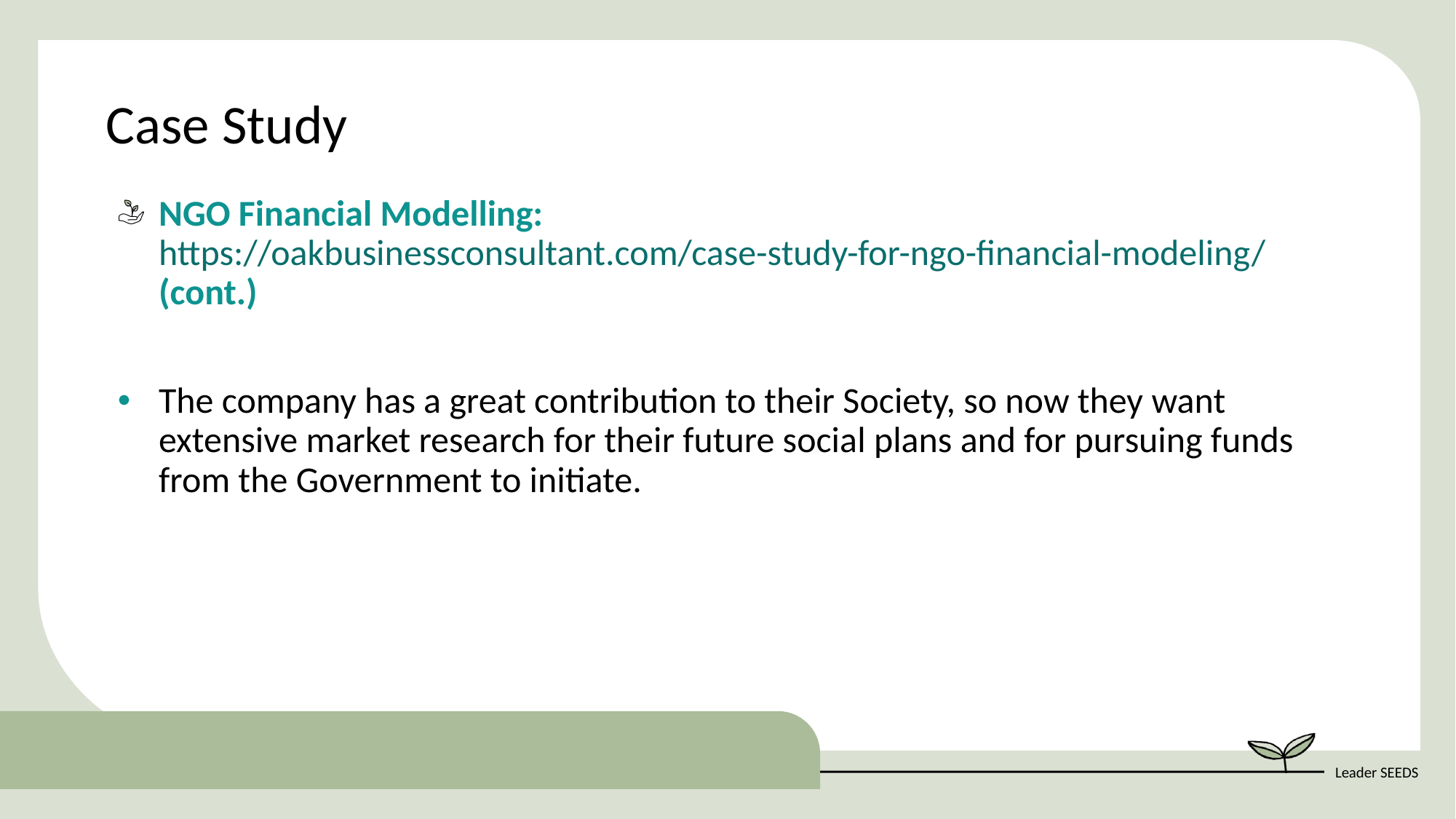

Case Study
NGO Financial Modelling: https://oakbusinessconsultant.com/case-study-for-ngo-financial-modeling/  (cont.)

The company has a great contribution to their Society, so now they want extensive market research for their future social plans and for pursuing funds from the Government to initiate.